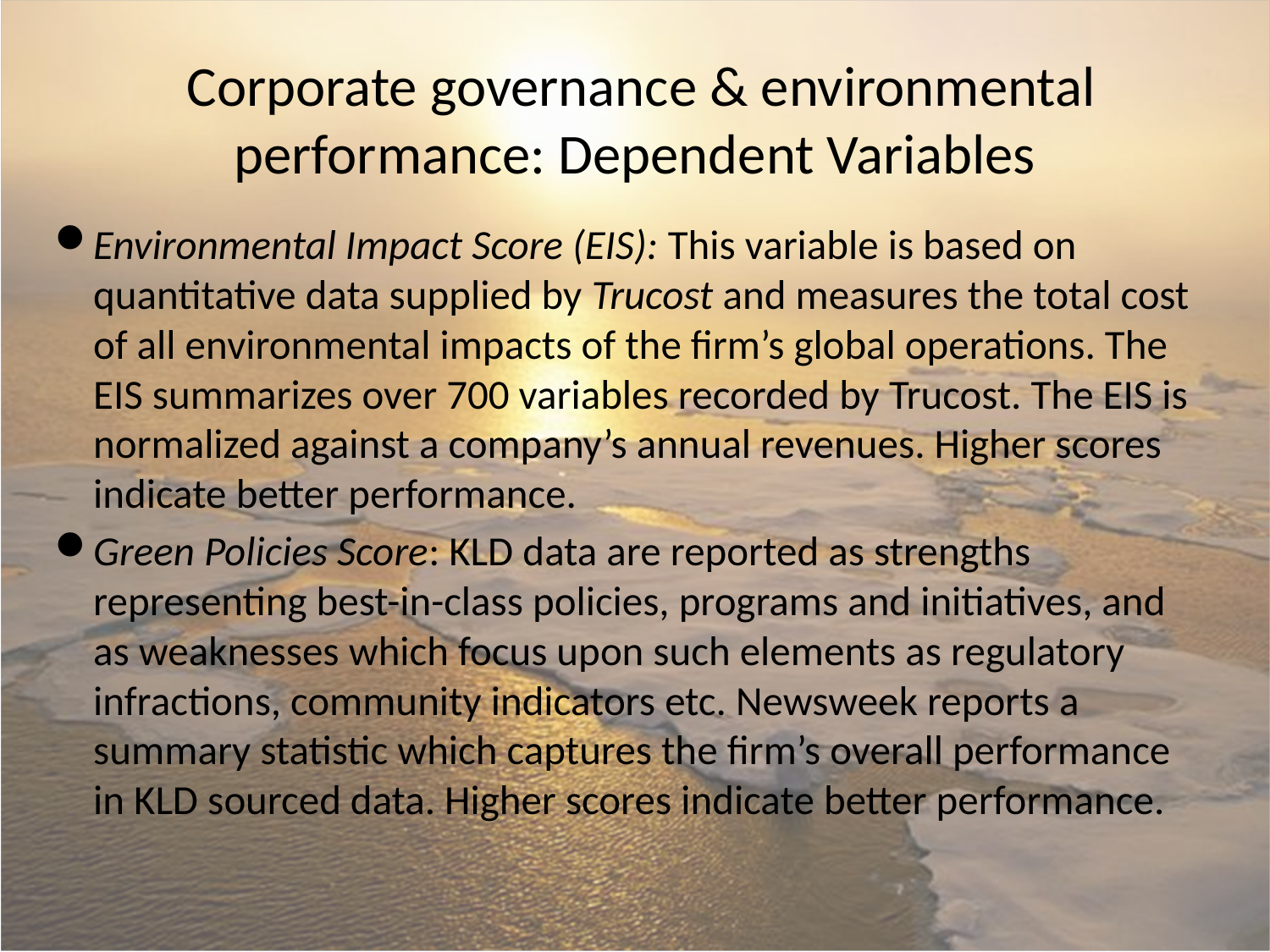

# Corporate governance & environmental performance: Dependent Variables
Environmental Impact Score (EIS): This variable is based on quantitative data supplied by Trucost and measures the total cost of all environmental impacts of the firm’s global operations. The EIS summarizes over 700 variables recorded by Trucost. The EIS is normalized against a company’s annual revenues. Higher scores indicate better performance.
Green Policies Score: KLD data are reported as strengths representing best-in-class policies, programs and initiatives, and as weaknesses which focus upon such elements as regulatory infractions, community indicators etc. Newsweek reports a summary statistic which captures the firm’s overall performance in KLD sourced data. Higher scores indicate better performance.